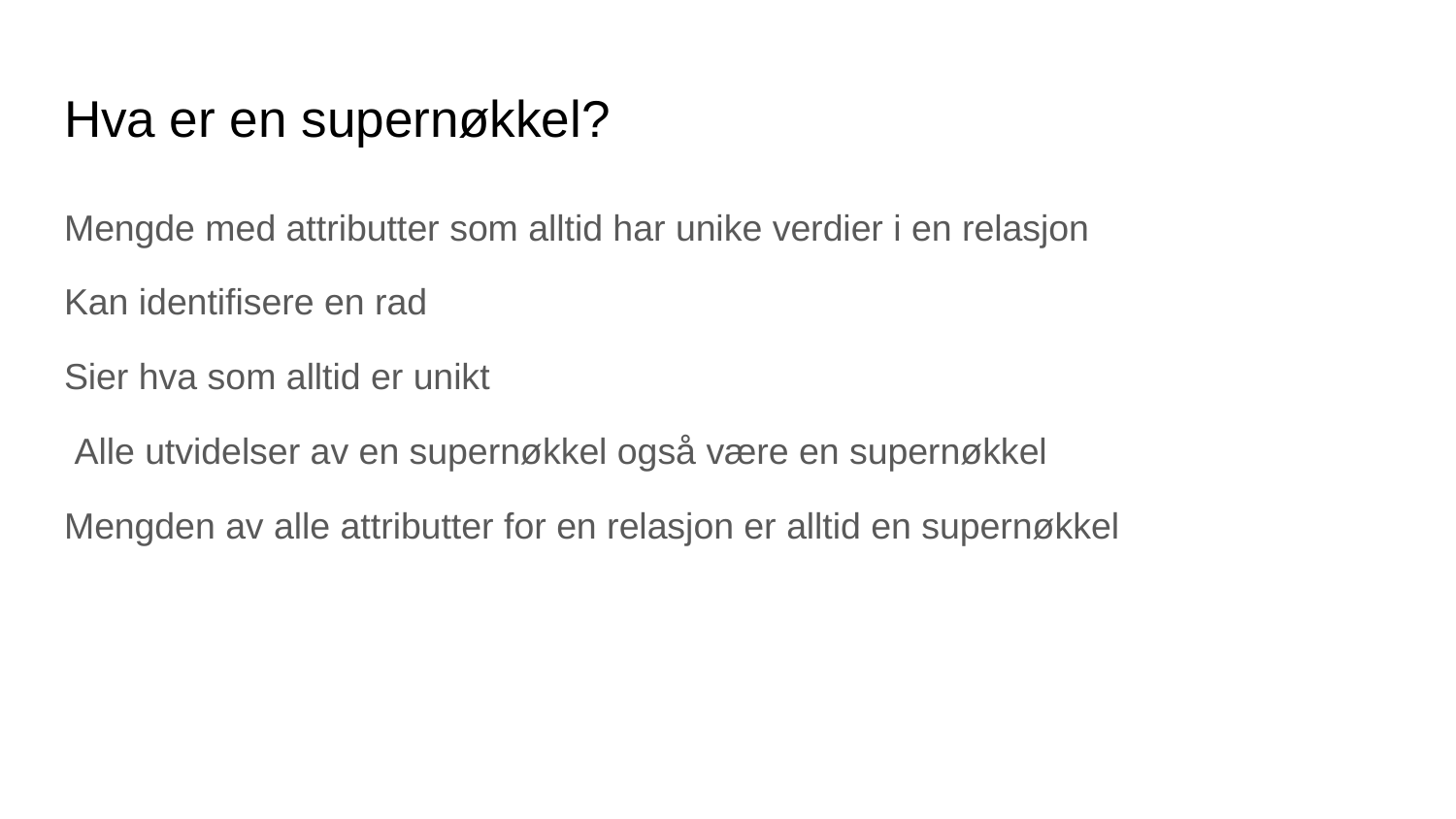

# Hva er en supernøkkel?
Mengde med attributter som alltid har unike verdier i en relasjon
Kan identifisere en rad
Sier hva som alltid er unikt
 Alle utvidelser av en supernøkkel også være en supernøkkel
Mengden av alle attributter for en relasjon er alltid en supernøkkel